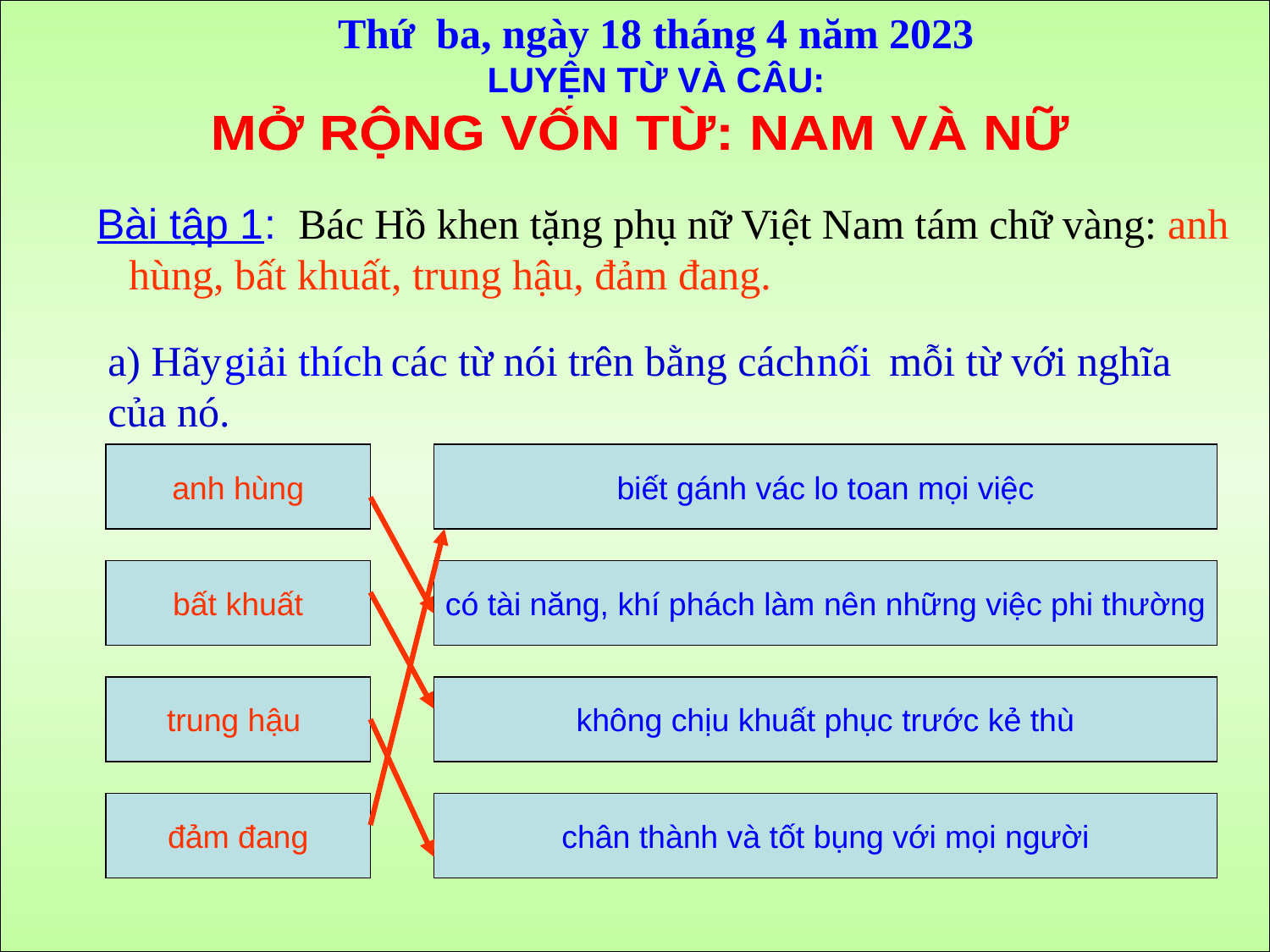

Thứ  ba, ngày 18 tháng 4 năm 2023
LUYỆN TỪ VÀ CÂU:
MỞ RỘNG VỐN TỪ: NAM VÀ NỮ
Bài tập 1:
                Bác Hồ khen tặng phụ nữ Việt Nam tám chữ vàng: anh hùng, bất khuất, trung hậu, đảm đang.
a) Hãy                các từ nói trên bằng cách       mỗi từ với nghĩa của nó.
giải thích
nối

anh hùng
biết gánh vác lo toan mọi việc

bất khuất
có tài năng, khí phách làm nên những việc phi thường

trung hậu
không chịu khuất phục trước kẻ thù

đảm đang
chân thành và tốt bụng với mọi người